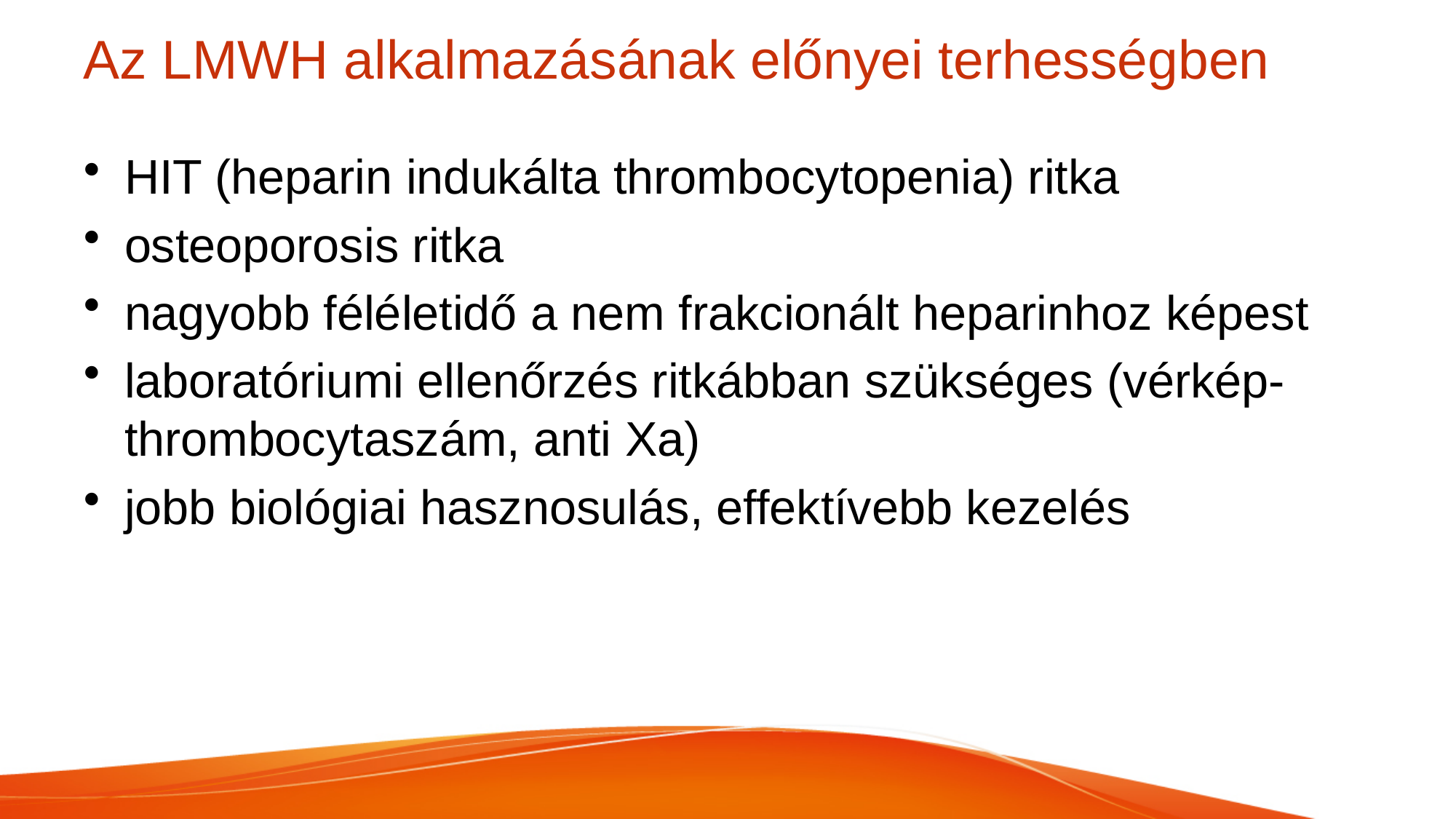

# Az LMWH alkalmazásának előnyei terhességben
HIT (heparin indukálta thrombocytopenia) ritka
osteoporosis ritka
nagyobb féléletidő a nem frakcionált heparinhoz képest
laboratóriumi ellenőrzés ritkábban szükséges (vérkép-thrombocytaszám, anti Xa)
jobb biológiai hasznosulás, effektívebb kezelés